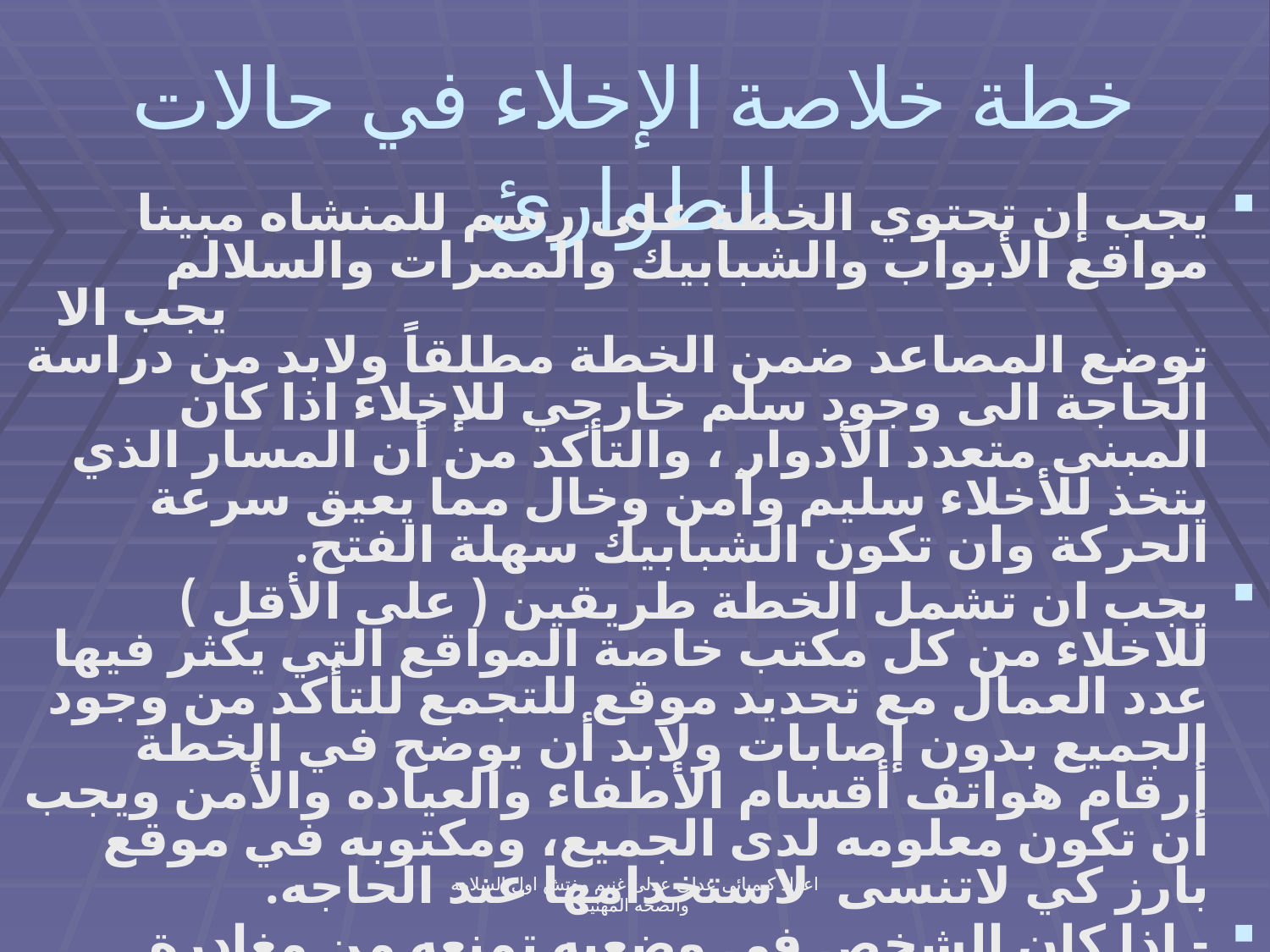

# خطة خلاصة الإخلاء في حالات الطوارئ
يجب إن تحتوي الخطة على رسم للمنشاه مبينا مواقع الأبواب والشبابيك والممرات والسلالم                                                                                        يجب الا توضع المصاعد ضمن الخطة مطلقاً ولابد من دراسة الحاجة الى وجود سلم خارجي للإخلاء اذا كان المبنى متعدد الأدوار ، والتأكد من أن المسار الذي يتخذ للأخلاء سليم وآمن وخال مما يعيق سرعة الحركة وان تكون الشبابيك سهلة الفتح.
يجب ان تشمل الخطة طريقين ( على الأقل ) للاخلاء من كل مكتب خاصة المواقع التي يكثر فيها عدد العمال مع تحديد موقع للتجمع للتأكد من وجود الجميع بدون إصابات ولابد أن يوضح في الخطة أرقام هواتف أقسام الأطفاء والعياده والأمن ويجب أن تكون معلومه لدى الجميع، ومكتوبه في موقع بارز كي لاتنسى  لاستخدامها عند الحاجه.
- اذا كان الشخص في وضعيه تمنعه من مغادرة المبنى نظراً لمحاصرة النار فعليه أن يلجأ الى مكتب له نافذه الى الخارج ويغلق الباب جيداً ويحاول وضع قطعة قماش حول الباب كي لاينفذ الدخان اليه ويقف بجانب النافذه ويطلب المساعده.
اعداد كيميائى عدلى عدلى غنيم مفتش اول السلامه والصحه المهنيه
اعداد كيميائى عدلى عدلى غنيم مفتش اول السلامه والصحه المهنيه